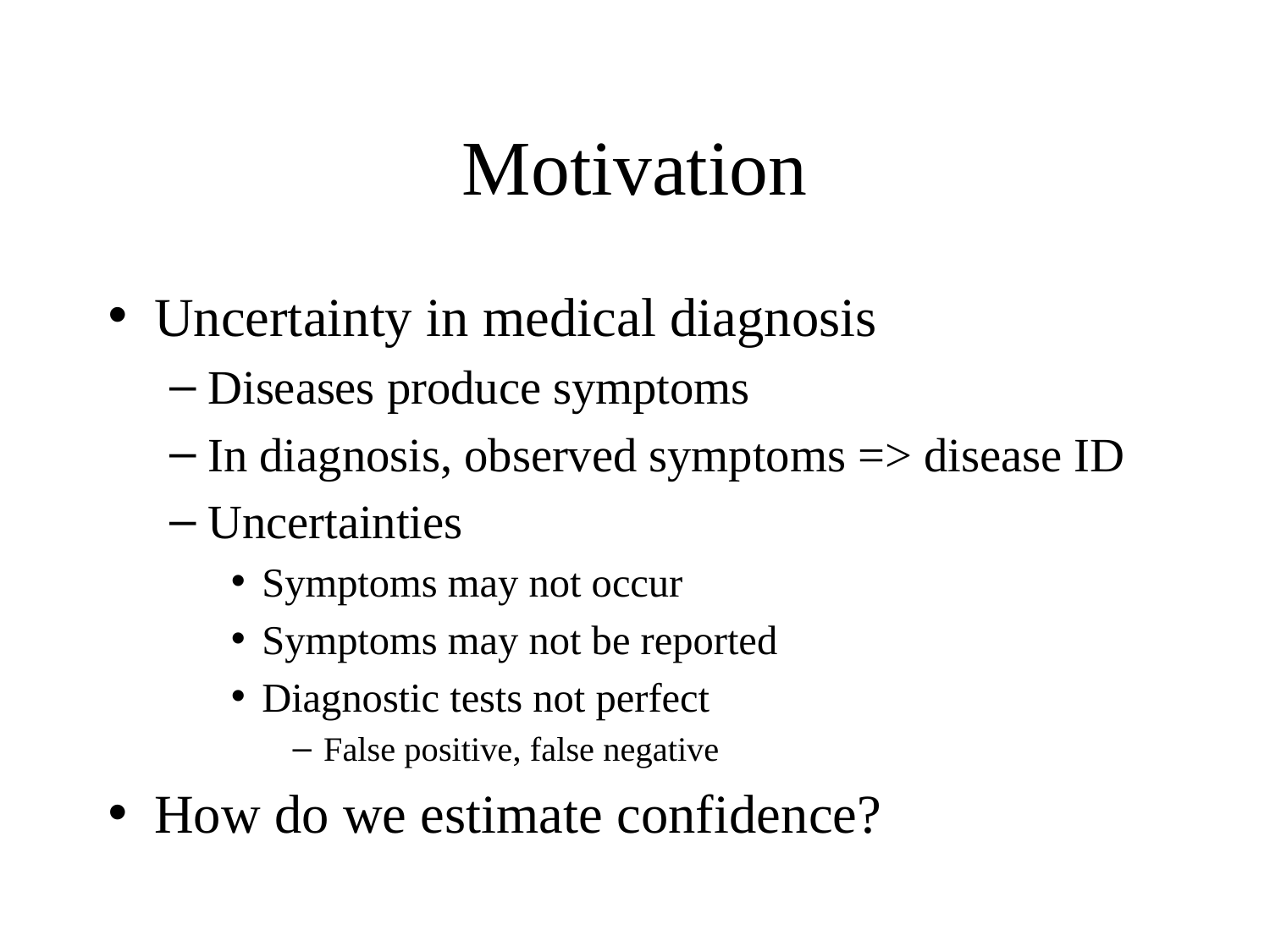

# Motivation
Uncertainty in medical diagnosis
Diseases produce symptoms
In diagnosis, observed symptoms => disease ID
Uncertainties
Symptoms may not occur
Symptoms may not be reported
Diagnostic tests not perfect
False positive, false negative
How do we estimate confidence?